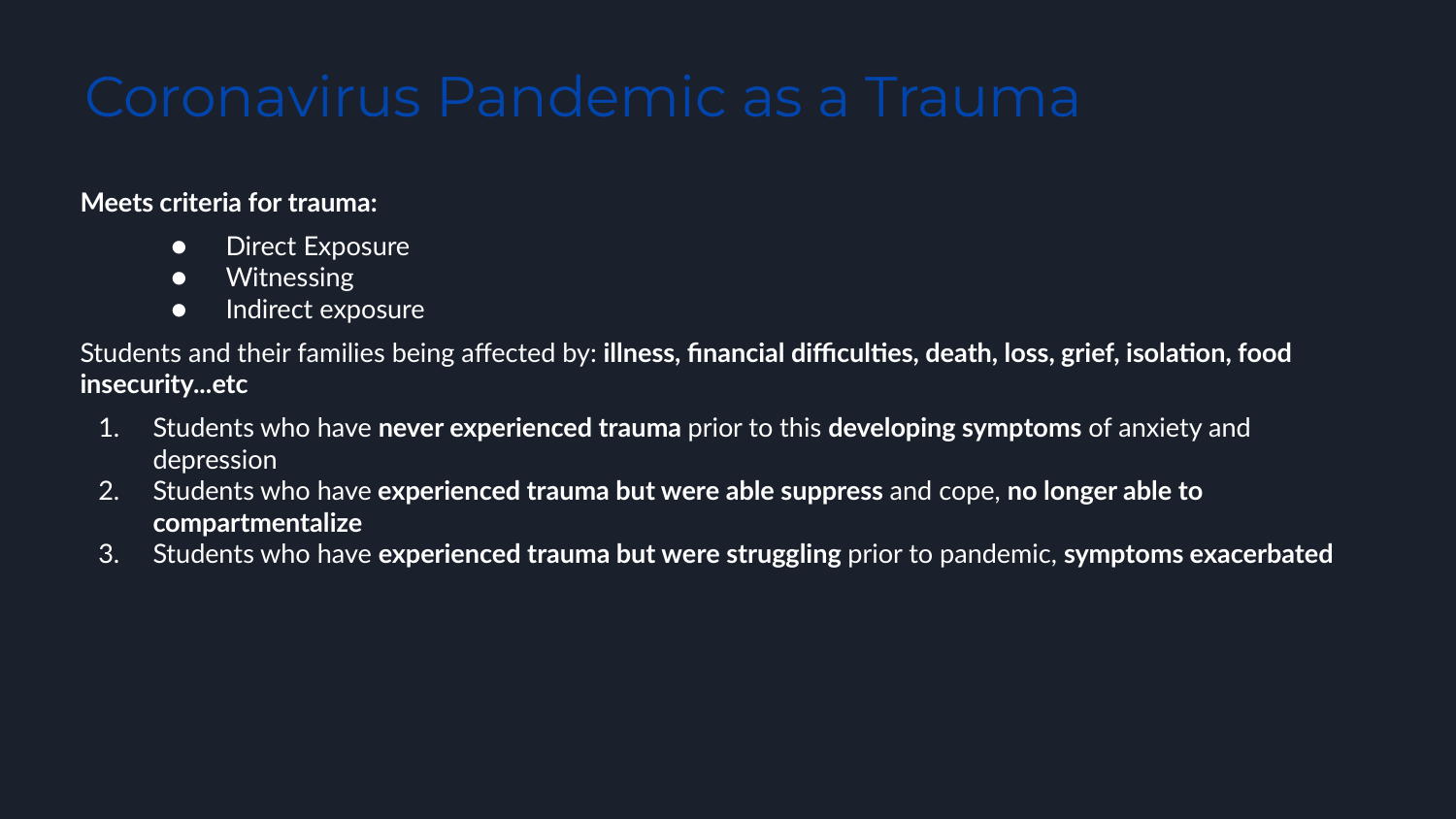

# Coronavirus Pandemic as a Trauma
Meets criteria for trauma:
Direct Exposure
Witnessing
Indirect exposure
Students and their families being affected by: illness, financial difficulties, death, loss, grief, isolation, food insecurity...etc
Students who have never experienced trauma prior to this developing symptoms of anxiety and depression
Students who have experienced trauma but were able suppress and cope, no longer able to compartmentalize
Students who have experienced trauma but were struggling prior to pandemic, symptoms exacerbated